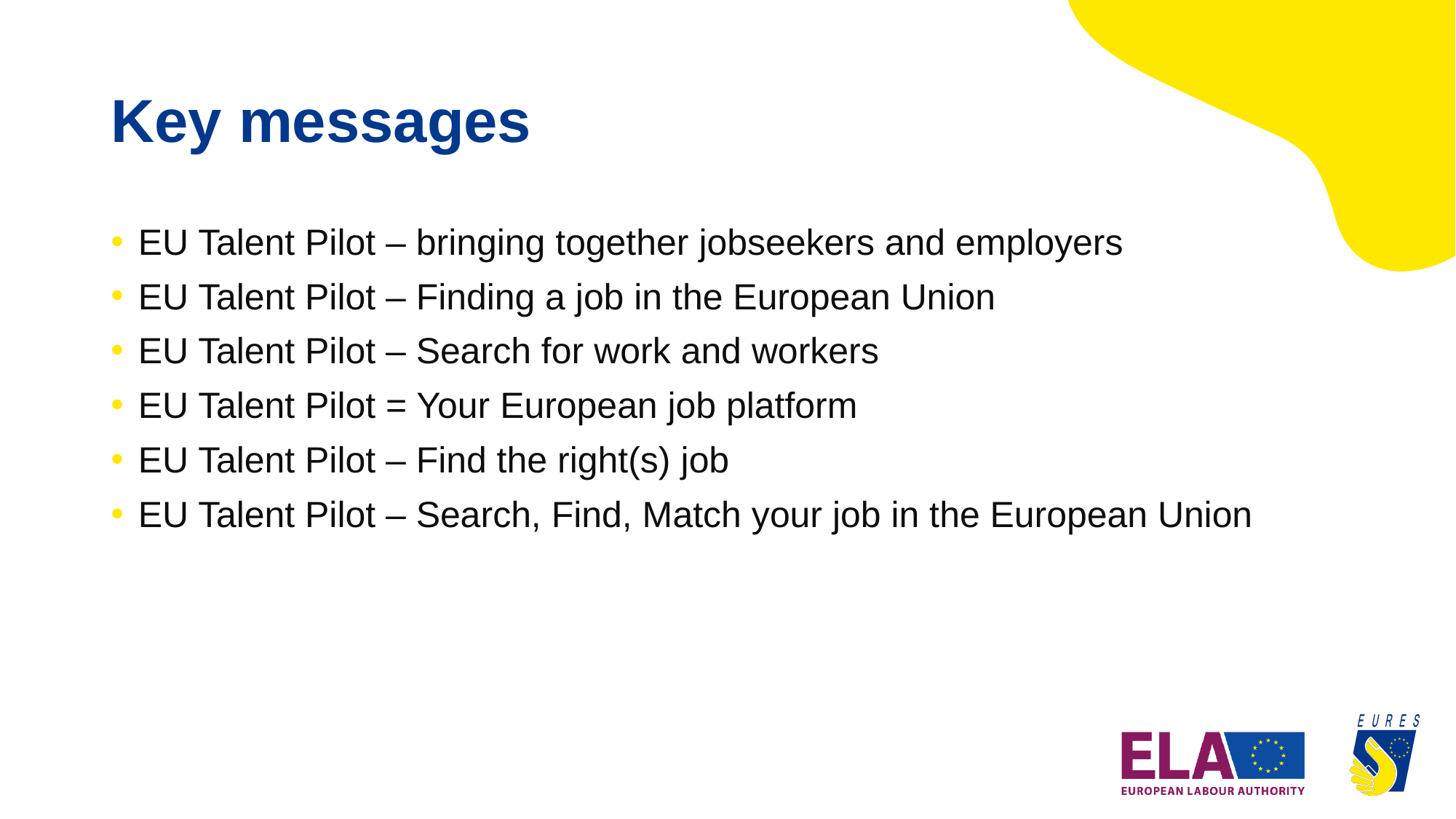

# Key messages
EU Talent Pilot – bringing together jobseekers and employers
EU Talent Pilot – Finding a job in the European Union
EU Talent Pilot – Search for work and workers
EU Talent Pilot = Your European job platform
EU Talent Pilot – Find the right(s) job
EU Talent Pilot – Search, Find, Match your job in the European Union